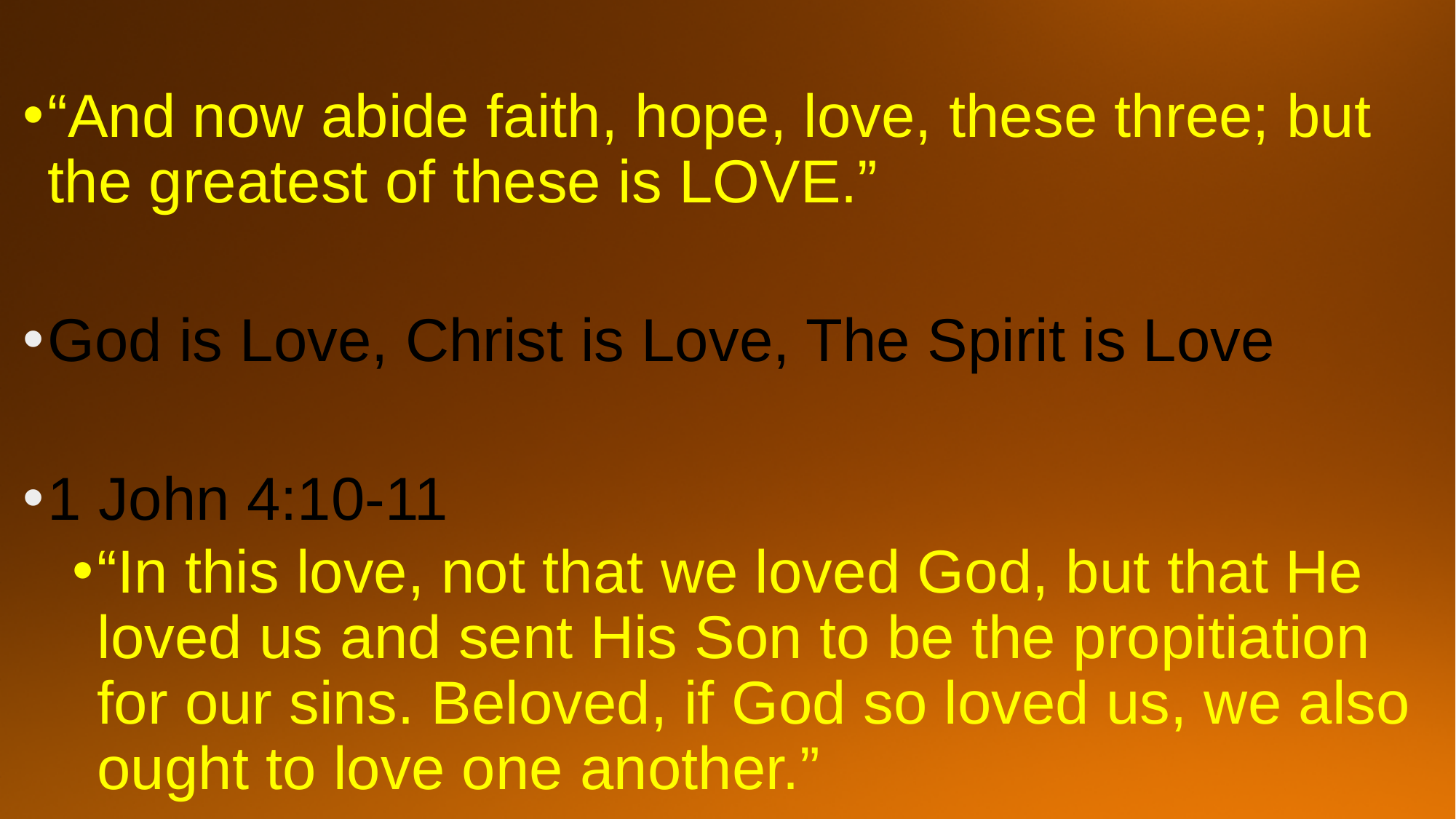

“And now abide faith, hope, love, these three; but the greatest of these is LOVE.”

God is Love, Christ is Love, The Spirit is Love

1 John 4:10-11
“In this love, not that we loved God, but that He loved us and sent His Son to be the propitiation for our sins. Beloved, if God so loved us, we also ought to love one another.”